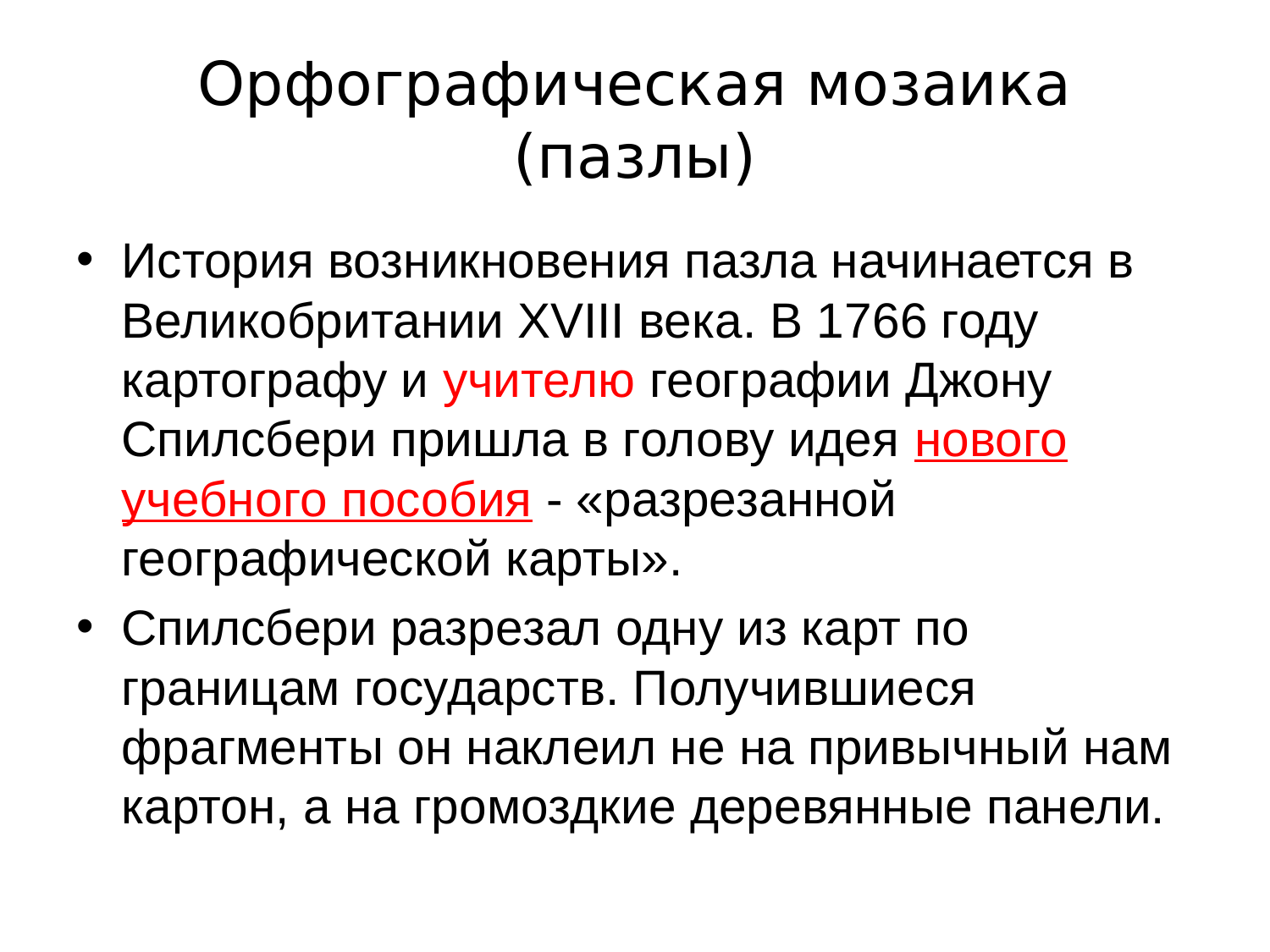

# Орфографическая мозаика (пазлы)
История возникновения пазла начинается в Великобритании XVIII века. В 1766 году картографу и учителю географии Джону Спилсбери пришла в голову идея нового учебного пособия - «разрезанной географической карты».
Спилсбери разрезал одну из карт по границам государств. Получившиеся фрагменты он наклеил не на привычный нам картон, а на громоздкие деревянные панели.